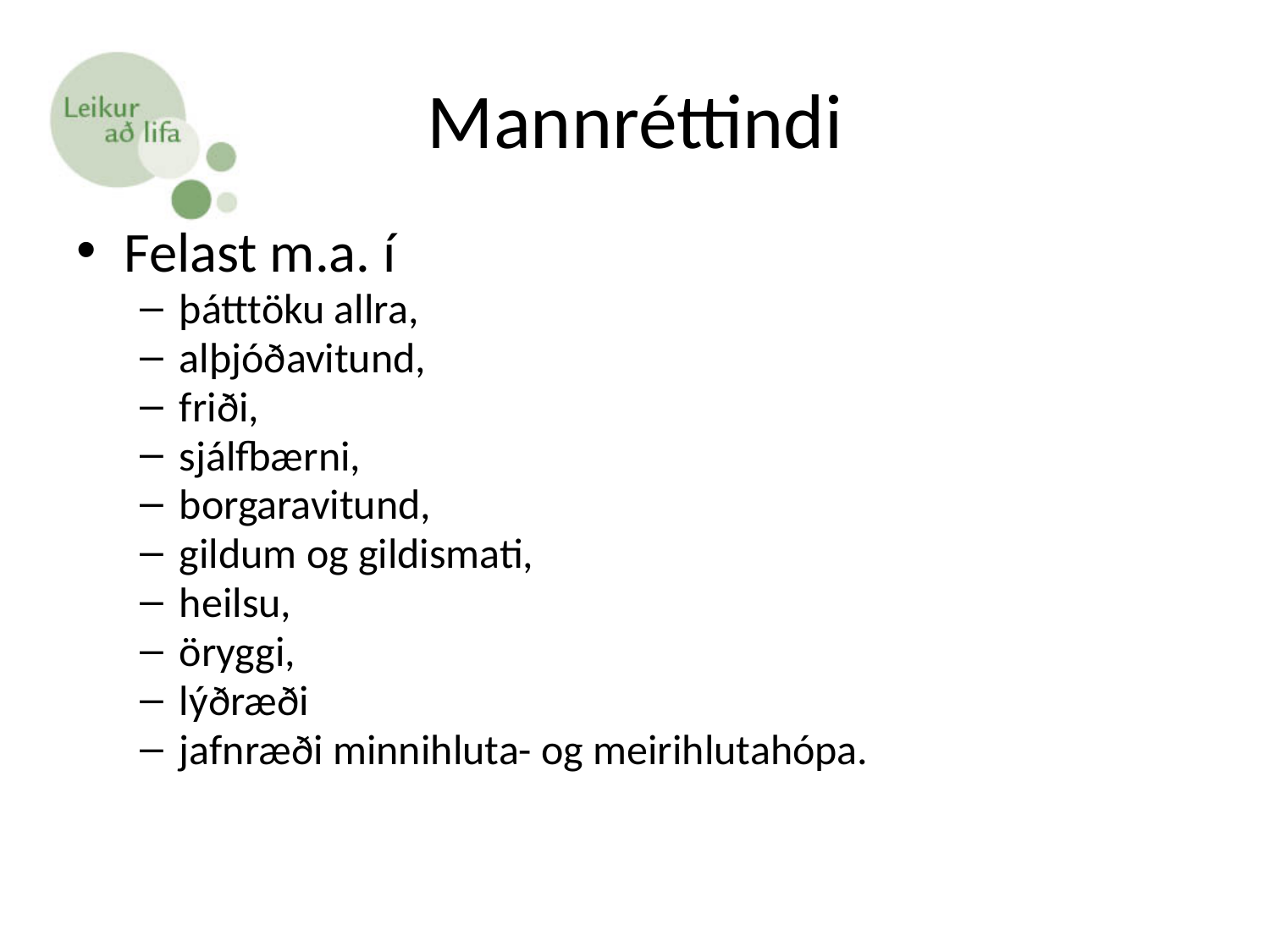

# Mannréttindi
Felast m.a. í
þátttöku allra,
alþjóðavitund,
friði,
sjálfbærni,
borgaravitund,
gildum og gildismati,
heilsu,
öryggi,
lýðræði
jafnræði minnihluta- og meirihlutahópa.